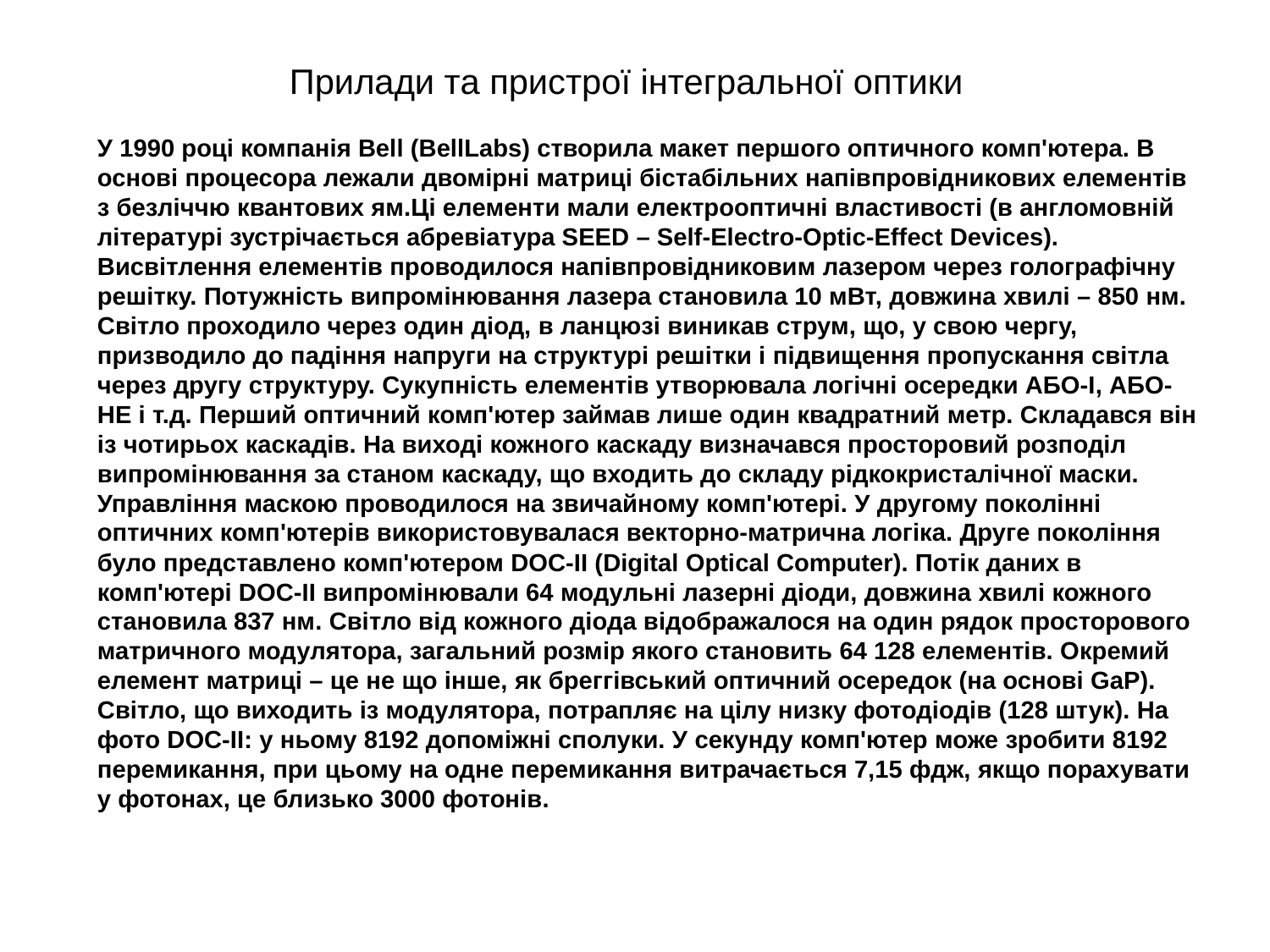

# Прилади та пристрої інтегральної оптики
У 1990 році компанія Bell (BellLabs) створила макет першого оптичного комп'ютера. В основі процесора лежали двомірні матриці бістабільних напівпровідникових елементів з безліччю квантових ям.Ці елементи мали електрооптичні властивості (в англомовній літературі зустрічається абревіатура SEED – Self-Electro-Optic-Effect Devices). Висвітлення елементів проводилося напівпровідниковим лазером через голографічну решітку. Потужність випромінювання лазера становила 10 мВт, довжина хвилі – 850 нм. Світло проходило через один діод, в ланцюзі виникав струм, що, у свою чергу, призводило до падіння напруги на структурі решітки і підвищення пропускання світла через другу структуру. Сукупність елементів утворювала логічні осередки АБО-І, АБО-НЕ і т.д. Перший оптичний комп'ютер займав лише один квадратний метр. Складався він із чотирьох каскадів. На виході кожного каскаду визначався просторовий розподіл випромінювання за станом каскаду, що входить до складу рідкокристалічної маски. Управління маскою проводилося на звичайному комп'ютері. У другому поколінні оптичних комп'ютерів використовувалася векторно-матрична логіка. Друге покоління було представлено комп'ютером DOC-II (Digital Optical Computer). Потік даних в комп'ютері DOC-II випромінювали 64 модульні лазерні діоди, довжина хвилі кожного становила 837 нм. Світло від кожного діода відображалося на один рядок просторового матричного модулятора, загальний розмір якого становить 64 128 елементів. Окремий елемент матриці – це не що інше, як бреггівський оптичний осередок (на основі GaP). Світло, що виходить із модулятора, потрапляє на цілу низку фотодіодів (128 штук). На фото DOC-II: у ньому 8192 допоміжні сполуки. У секунду комп'ютер може зробити 8192 перемикання, при цьому на одне перемикання витрачається 7,15 фдж, якщо порахувати у фотонах, це близько 3000 фотонів.